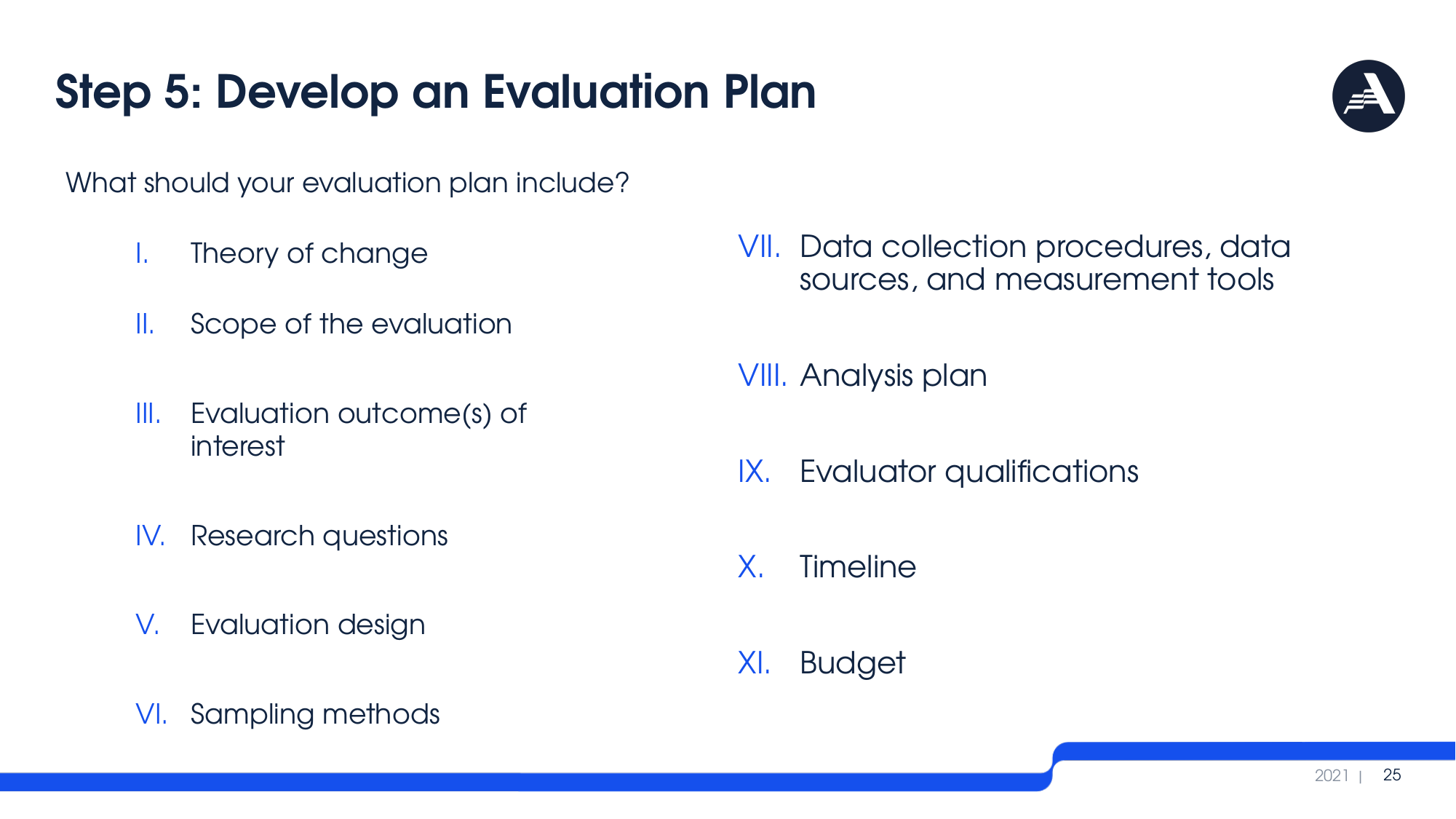

# Step 5: Develop an Evaluation Plan
What should your evaluation plan include?
Data collection procedures, data sources, and measurement tools

Analysis plan

Evaluator qualifications

Timeline

Budget

Theory of change

Scope of the evaluation

Evaluation outcome(s) of interest

Research questions

Evaluation design

Sampling methods

  25
2021  |